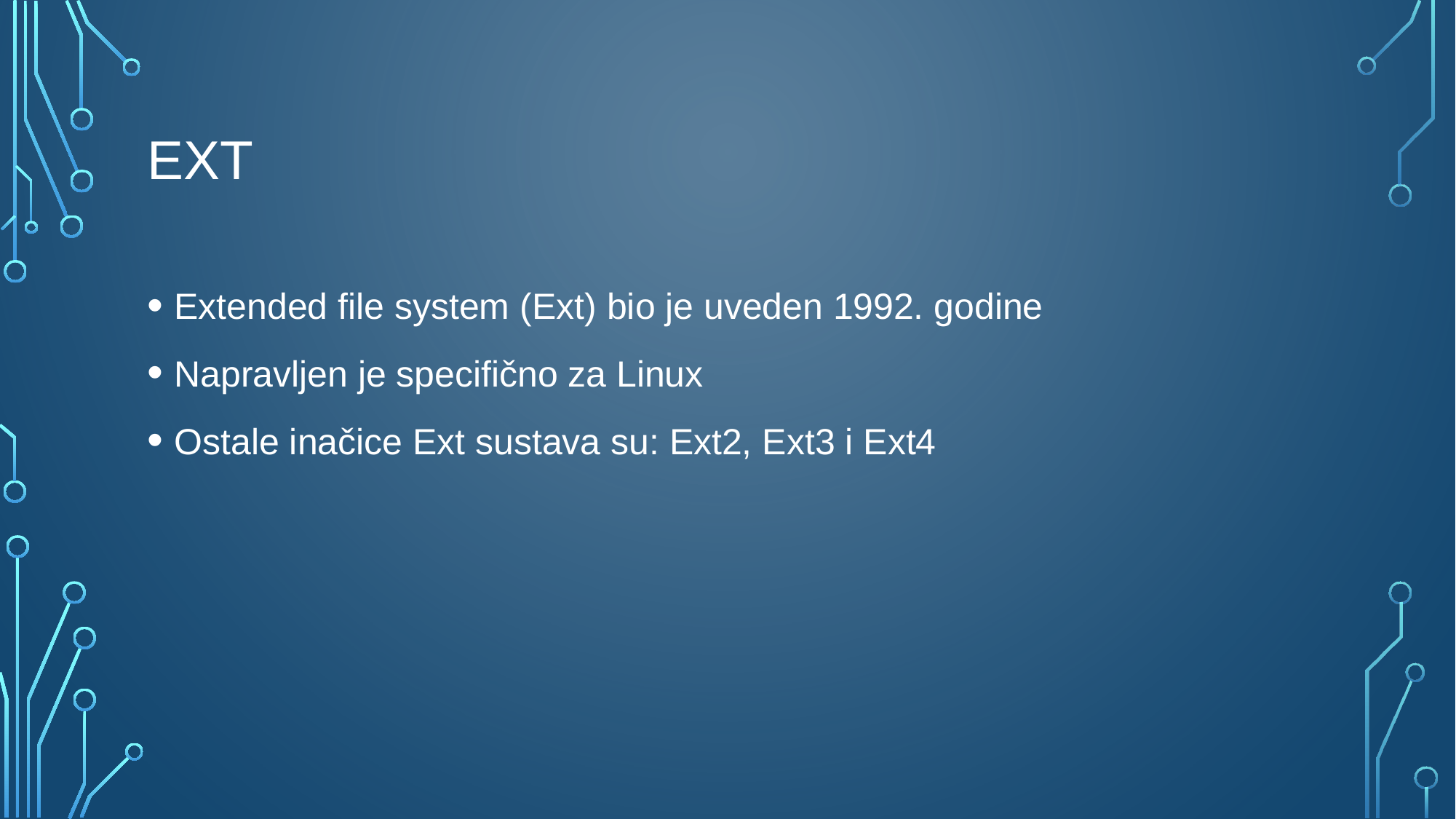

# ext
Extended file system (Ext) bio je uveden 1992. godine
Napravljen je specifično za Linux
Ostale inačice Ext sustava su: Ext2, Ext3 i Ext4